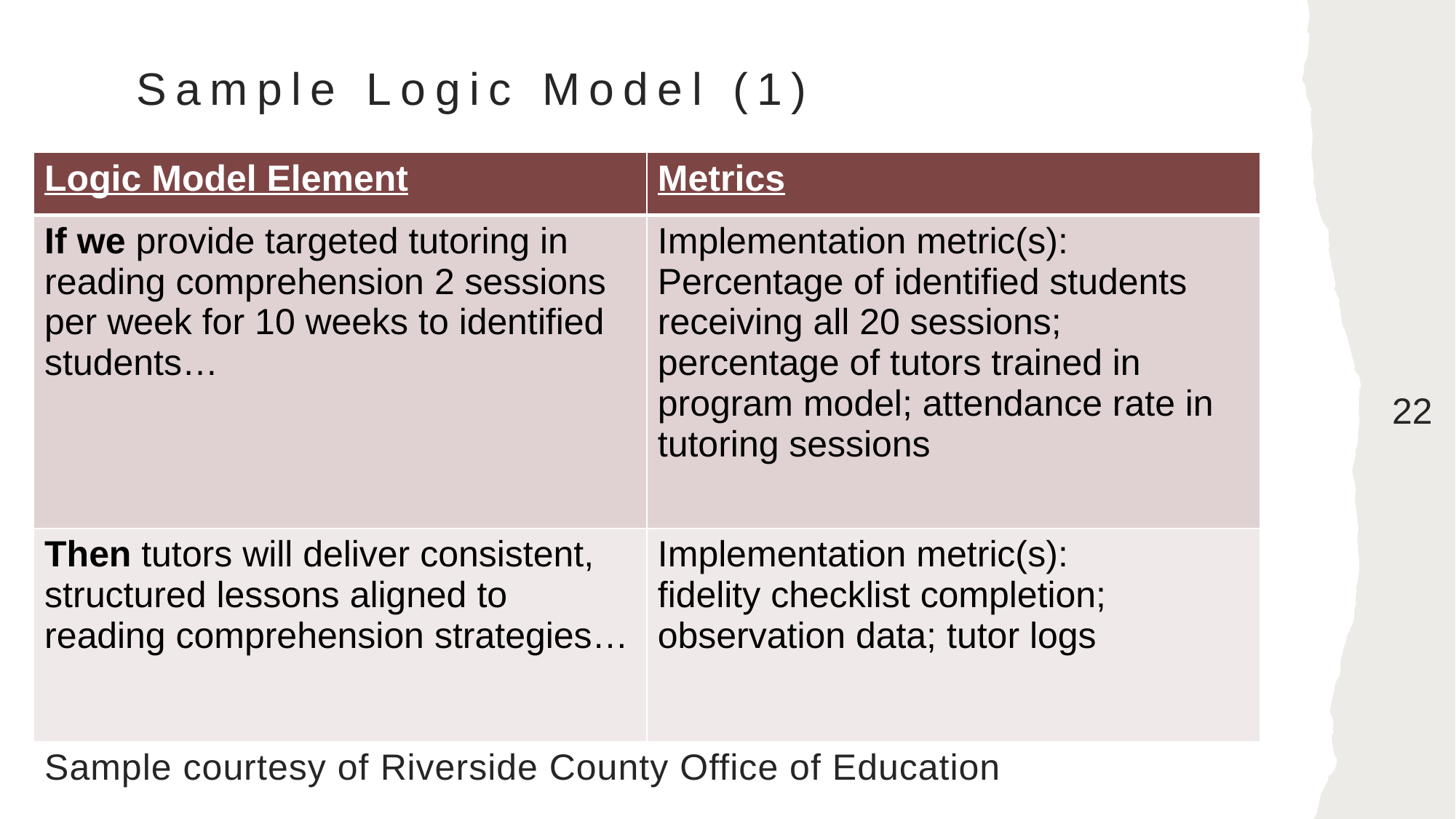

# Sample Logic Model (1)
| Logic Model Element | Metrics |
| --- | --- |
| If we provide targeted tutoring in reading comprehension 2 sessions per week for 10 weeks to identified students… | Implementation metric(s): Percentage of identified students receiving all 20 sessions; percentage of tutors trained in program model; attendance rate in tutoring sessions |
| Then tutors will deliver consistent, structured lessons aligned to reading comprehension strategies… | Implementation metric(s): fidelity checklist completion; observation data; tutor logs |
22
Sample courtesy of Riverside County Office of Education